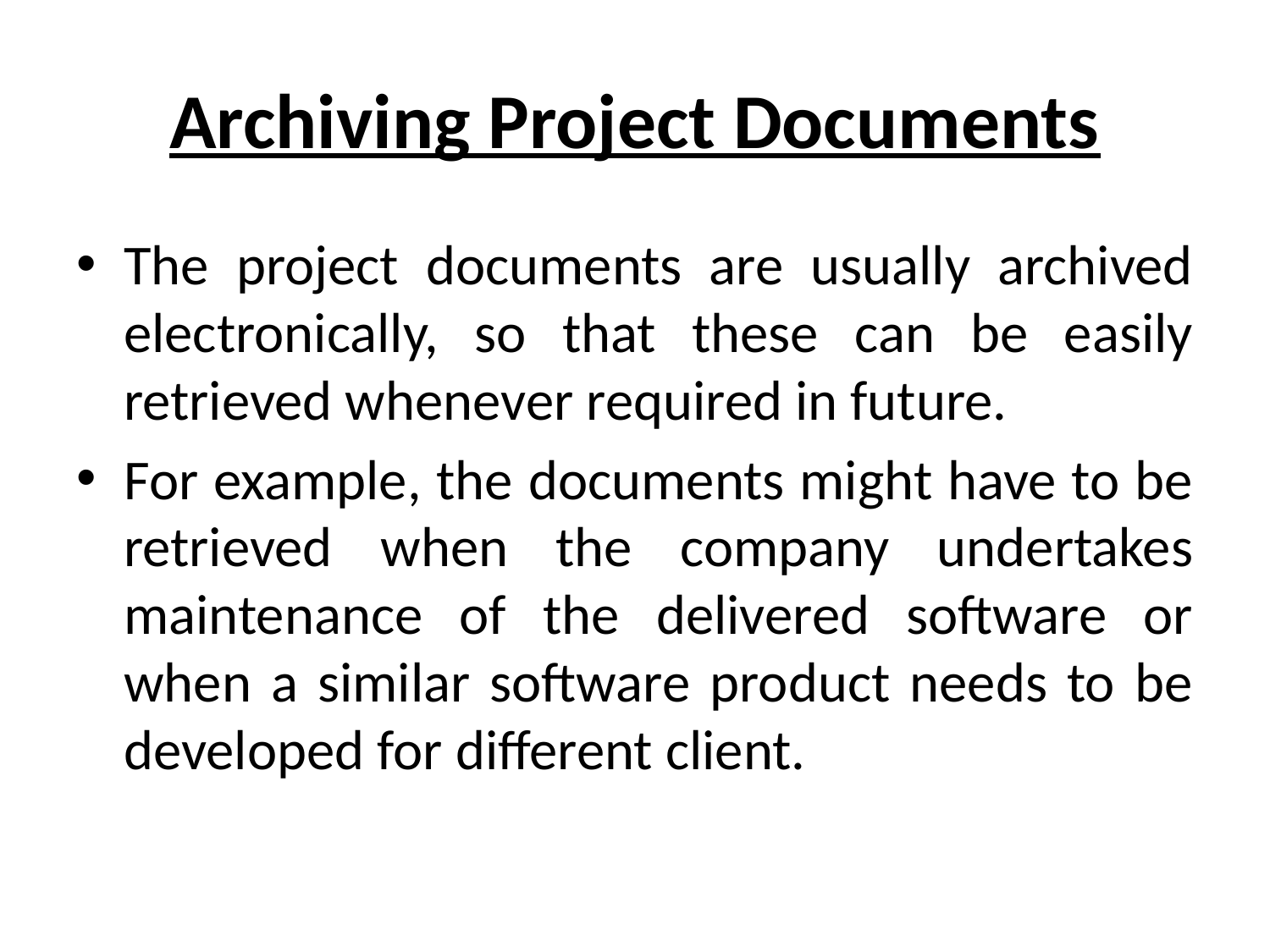

# Archiving Project Documents
The project documents are usually archived electronically, so that these can be easily retrieved whenever required in future.
For example, the documents might have to be retrieved when the company undertakes maintenance of the delivered software or when a similar software product needs to be developed for different client.